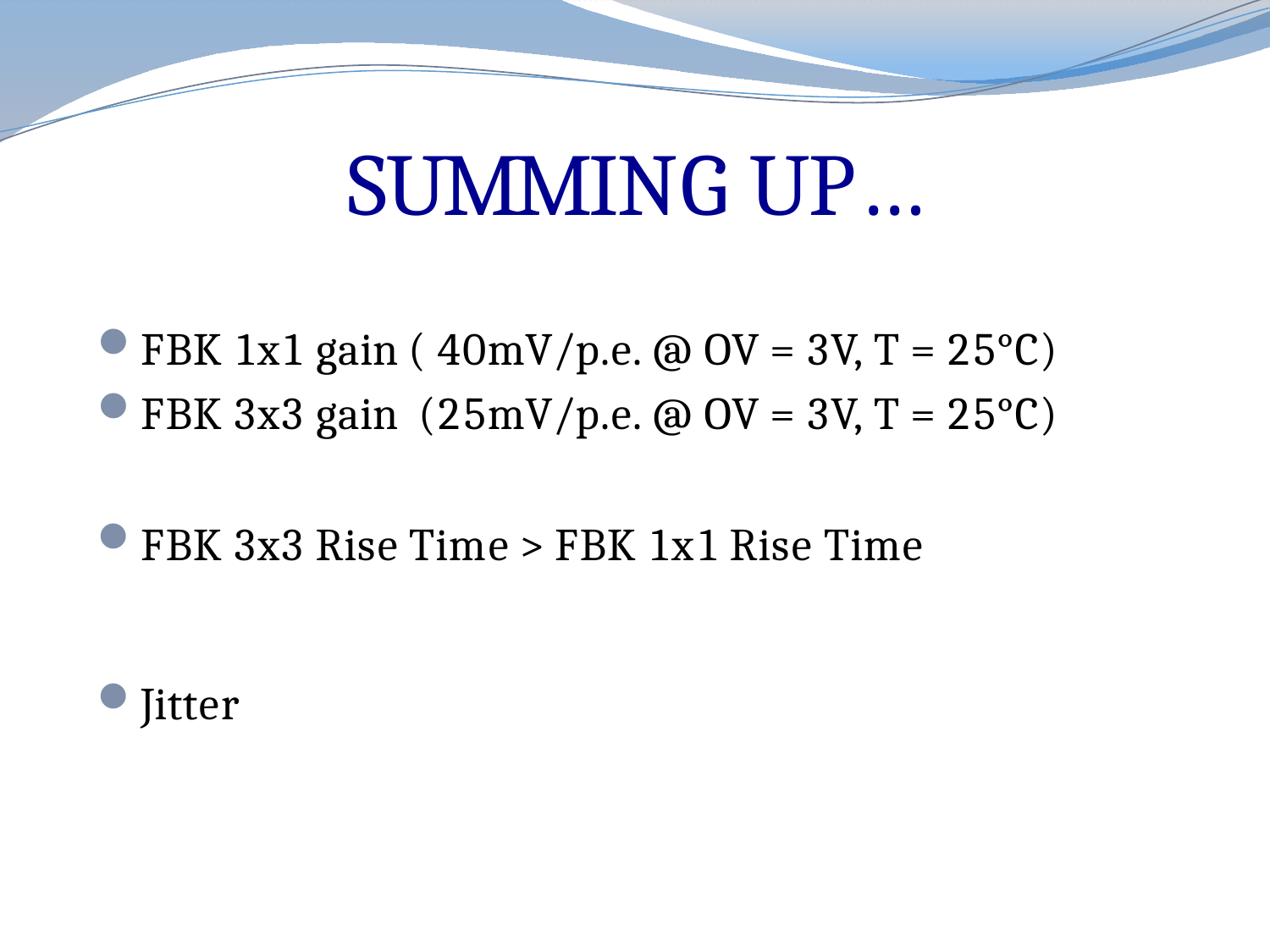

# SUMMING UP…
FBK 1x1 gain ( 40mV/p.e. @ OV = 3V, T = 25°C)
FBK 3x3 gain  (25mV/p.e. @ OV = 3V, T = 25°C)
FBK 3x3 Rise Time > FBK 1x1 Rise Time

Jitter